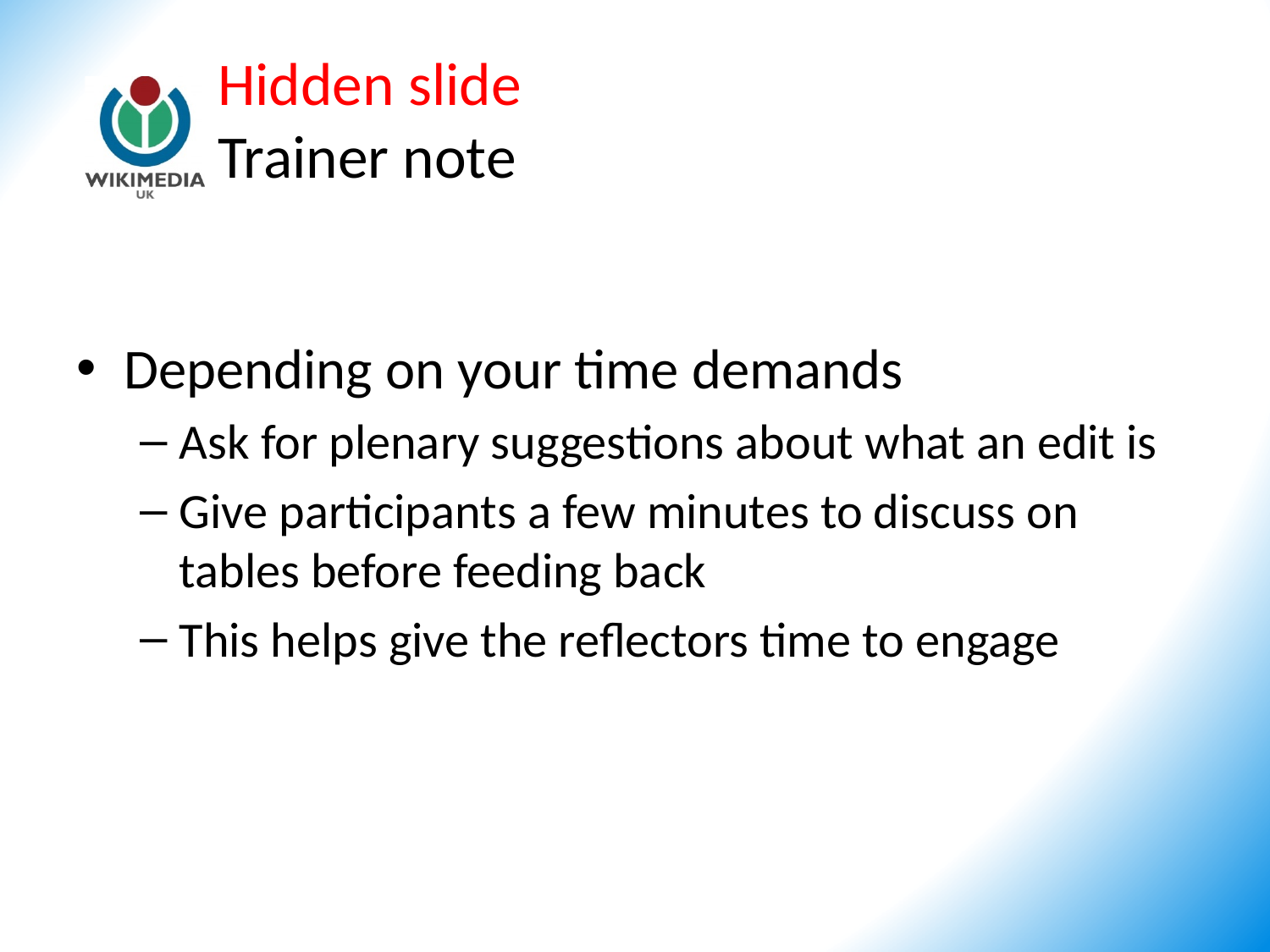

# Hidden slide Trainer note
Depending on your time demands
Ask for plenary suggestions about what an edit is
Give participants a few minutes to discuss on tables before feeding back
This helps give the reflectors time to engage